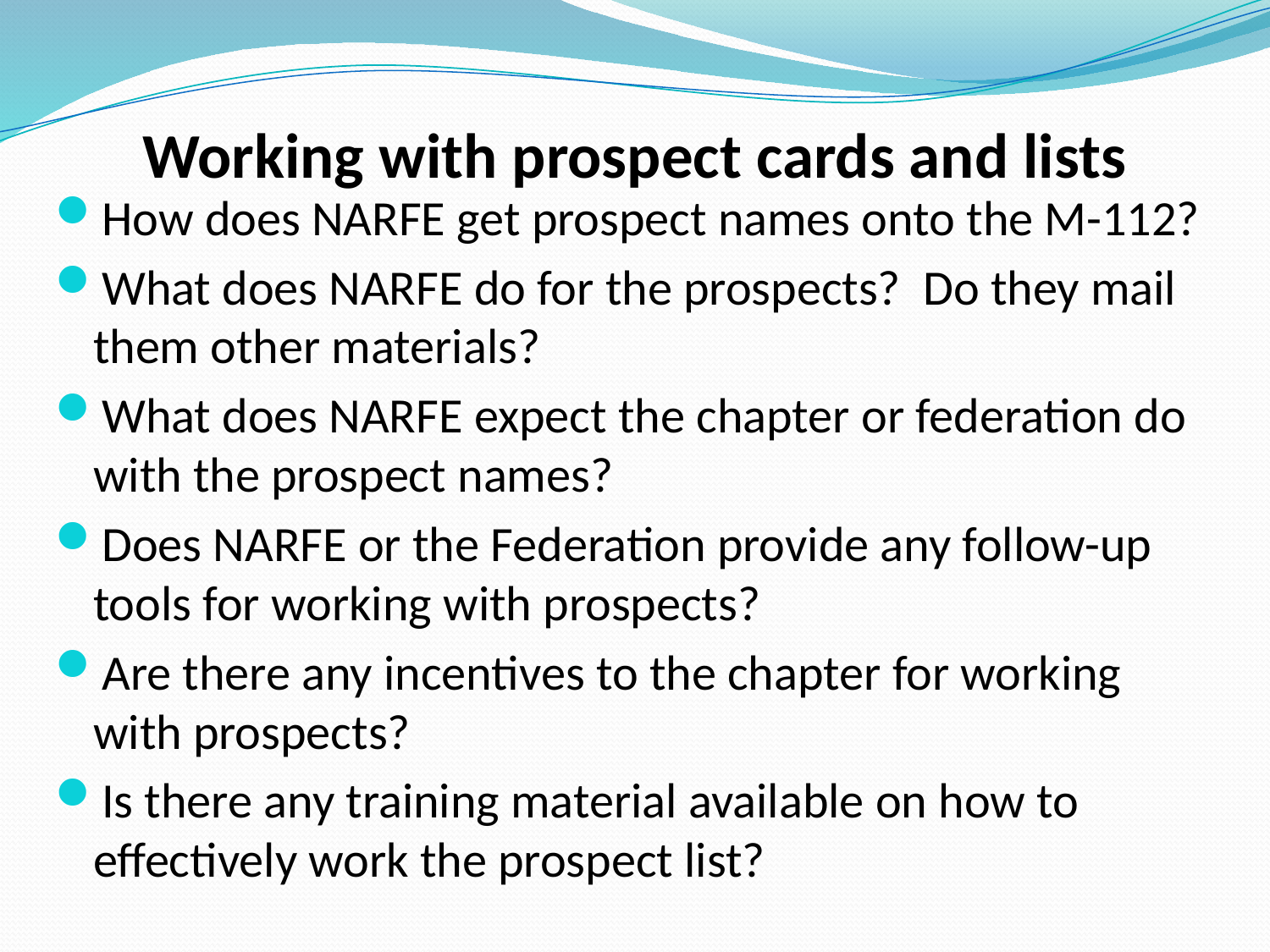

# Working with prospect cards and lists
How does NARFE get prospect names onto the M-112?
What does NARFE do for the prospects?  Do they mail them other materials?
What does NARFE expect the chapter or federation do with the prospect names?
Does NARFE or the Federation provide any follow-up tools for working with prospects?
Are there any incentives to the chapter for working with prospects?
Is there any training material available on how to effectively work the prospect list?